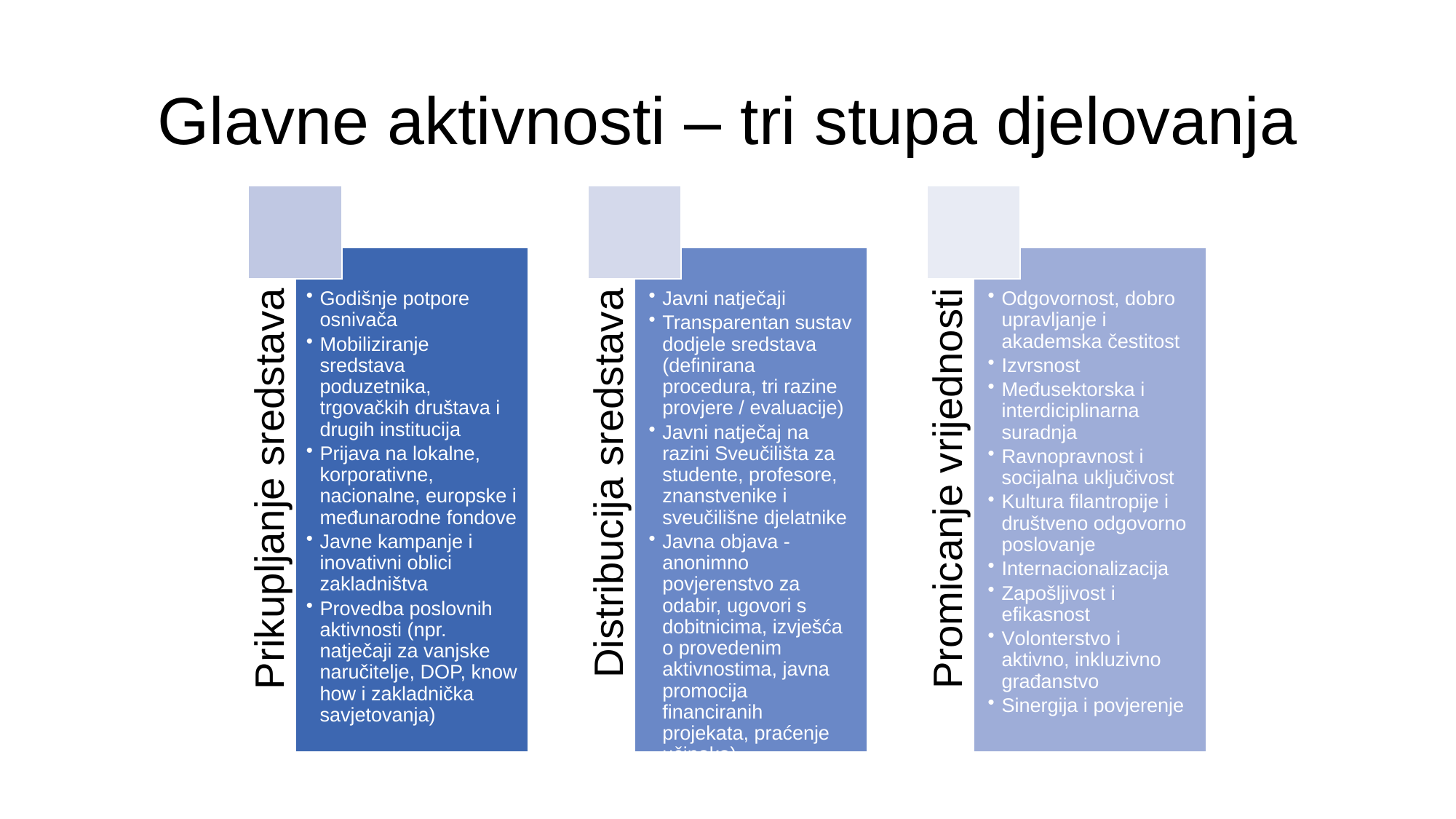

# Glavne aktivnosti – tri stupa djelovanja
Prikupljanje sredstava
Godišnje potpore osnivača
Mobiliziranje sredstava poduzetnika, trgovačkih društava i drugih institucija
Prijava na lokalne, korporativne, nacionalne, europske i međunarodne fondove
Javne kampanje i inovativni oblici zakladništva
Provedba poslovnih aktivnosti (npr. natječaji za vanjske naručitelje, DOP, know how i zakladnička savjetovanja)

Distribucija sredstava
Javni natječaji
Transparentan sustav dodjele sredstava (definirana procedura, tri razine provjere / evaluacije)
Javni natječaj na razini Sveučilišta za studente, profesore, znanstvenike i sveučilišne djelatnike
Javna objava - anonimno povjerenstvo za odabir, ugovori s dobitnicima, izvješća o provedenim aktivnostima, javna promocija financiranih projekata, praćenje učinaka)
Promicanje vrijednosti
Odgovornost, dobro upravljanje i akademska čestitost
Izvrsnost
Međusektorska i interdiciplinarna suradnja
Ravnopravnost i socijalna uključivost
Kultura filantropije i društveno odgovorno poslovanje
Internacionalizacija
Zapošljivost i efikasnost
Volonterstvo i aktivno, inkluzivno građanstvo
Sinergija i povjerenje